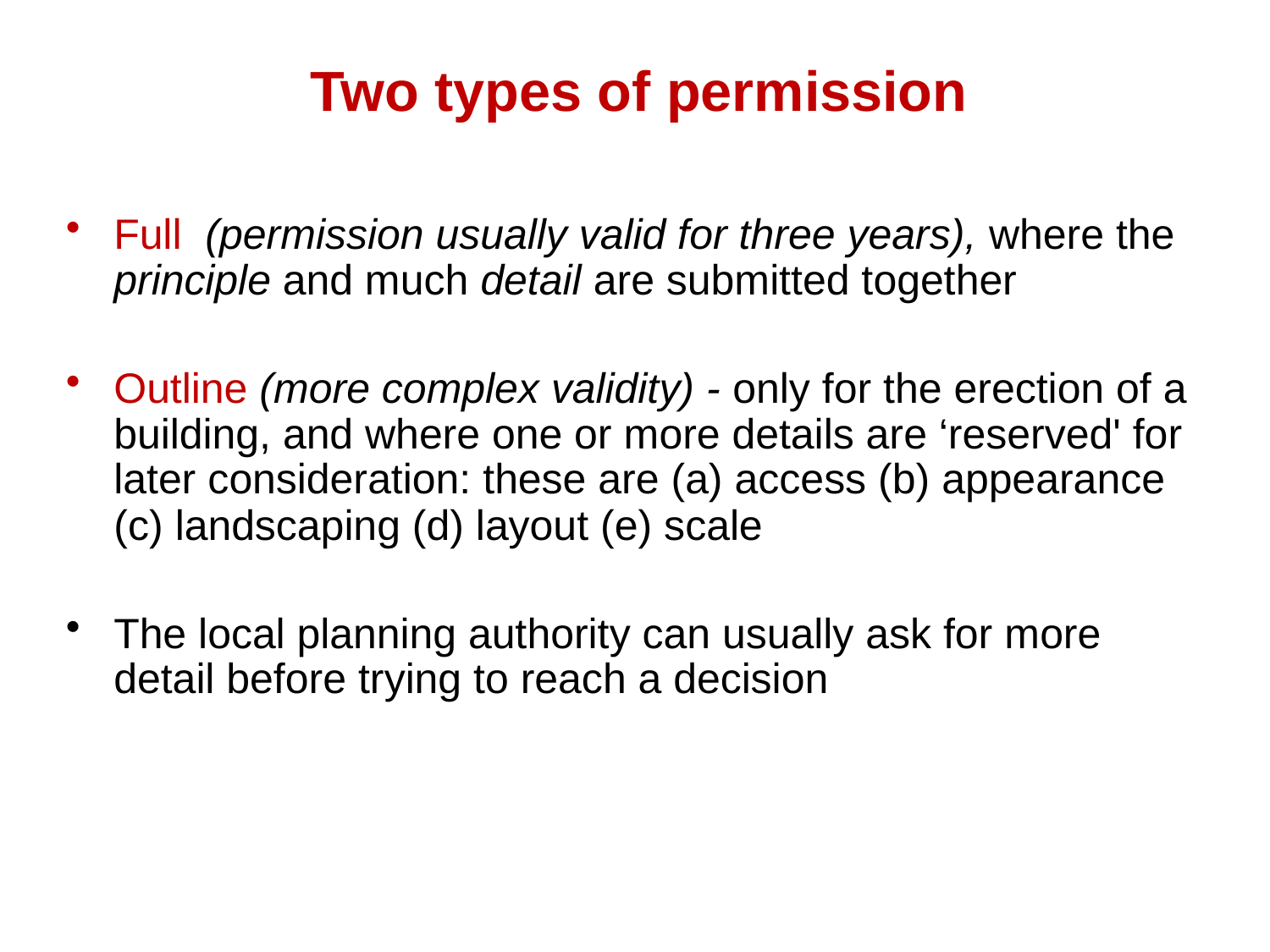

# Two types of permission
Full  (permission usually valid for three years), where the principle and much detail are submitted together

Outline (more complex validity) - only for the erection of a building, and where one or more details are ‘reserved' for later consideration: these are (a) access (b) appearance (c) landscaping (d) layout (e) scale

The local planning authority can usually ask for more detail before trying to reach a decision